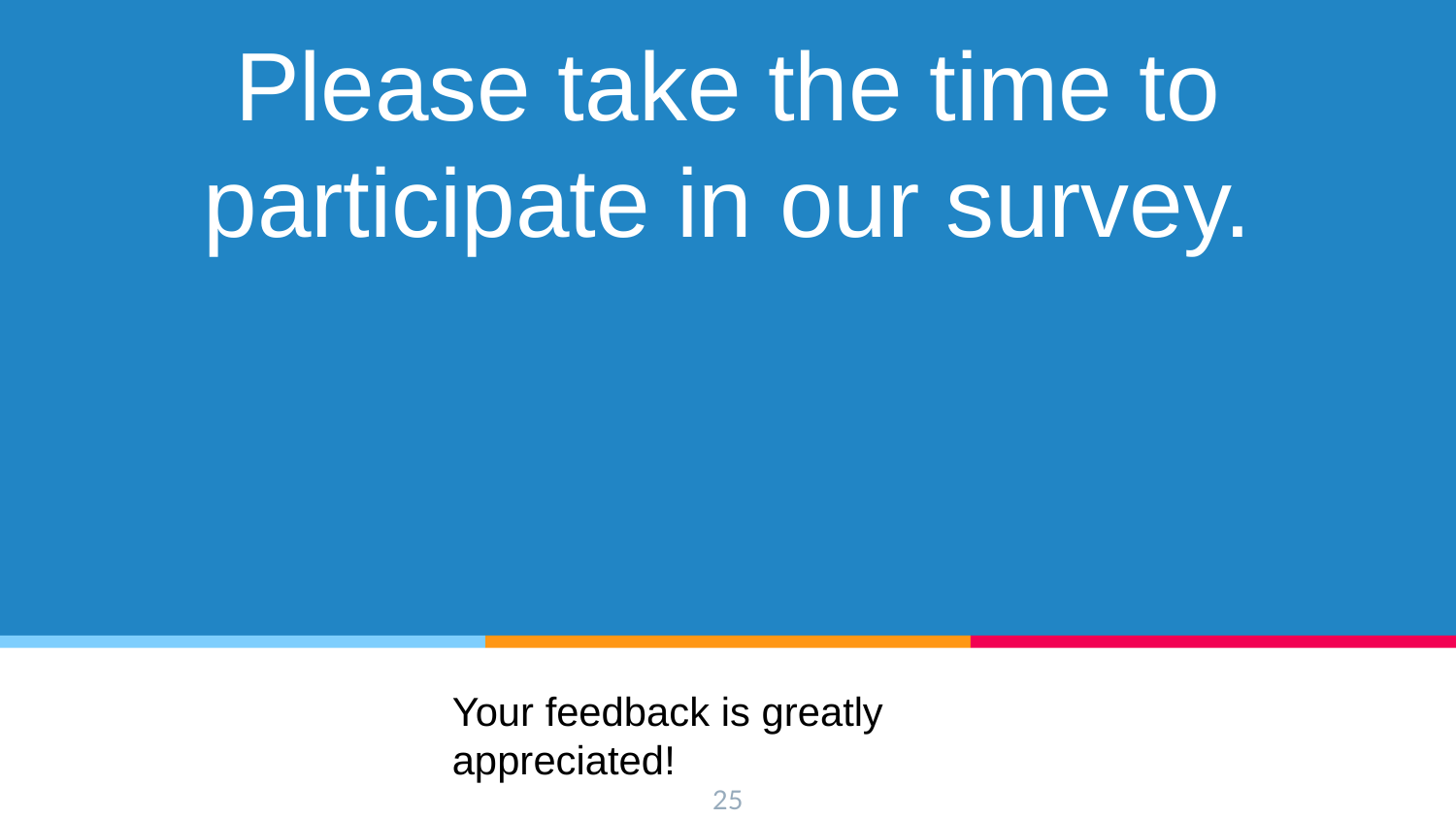

# Please take the time to participate in our survey.
Your feedback is greatly appreciated!
25